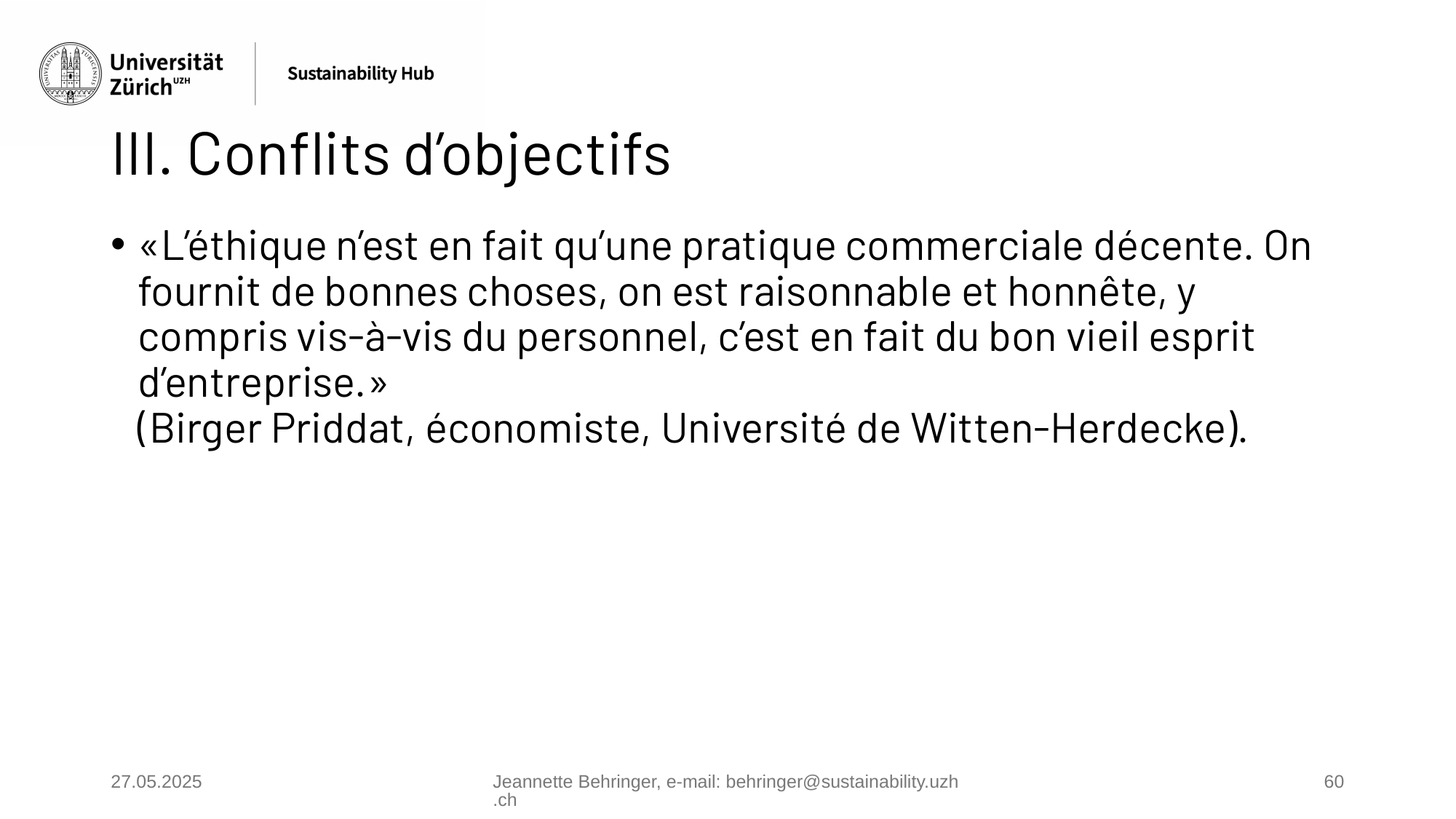

# III. Conflits d’objectifs
«L’éthique n’est en fait qu’une pratique commerciale décente. On fournit de bonnes choses, on est raisonnable et honnête, y compris vis-à-vis du personnel, c’est en fait du bon vieil esprit d’entreprise.»
(Birger Priddat, économiste, Université de Witten-Herdecke).

27.05.2025
Jeannette Behringer, e‑mail: behringer@sustainability.uzh.ch
60